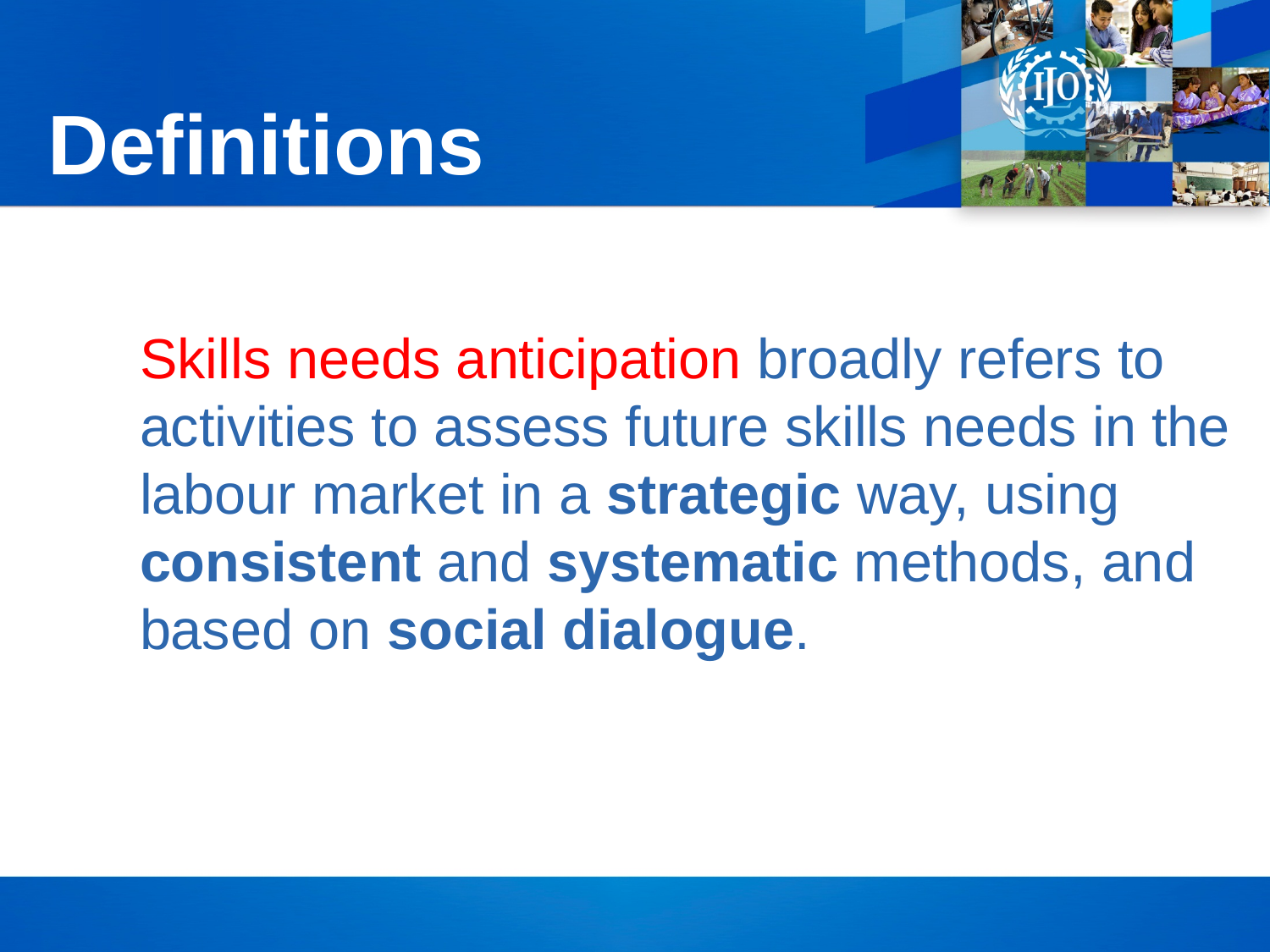

Definitions
Skills needs anticipation broadly refers to activities to assess future skills needs in the labour market in a strategic way, using consistent and systematic methods, and based on social dialogue.